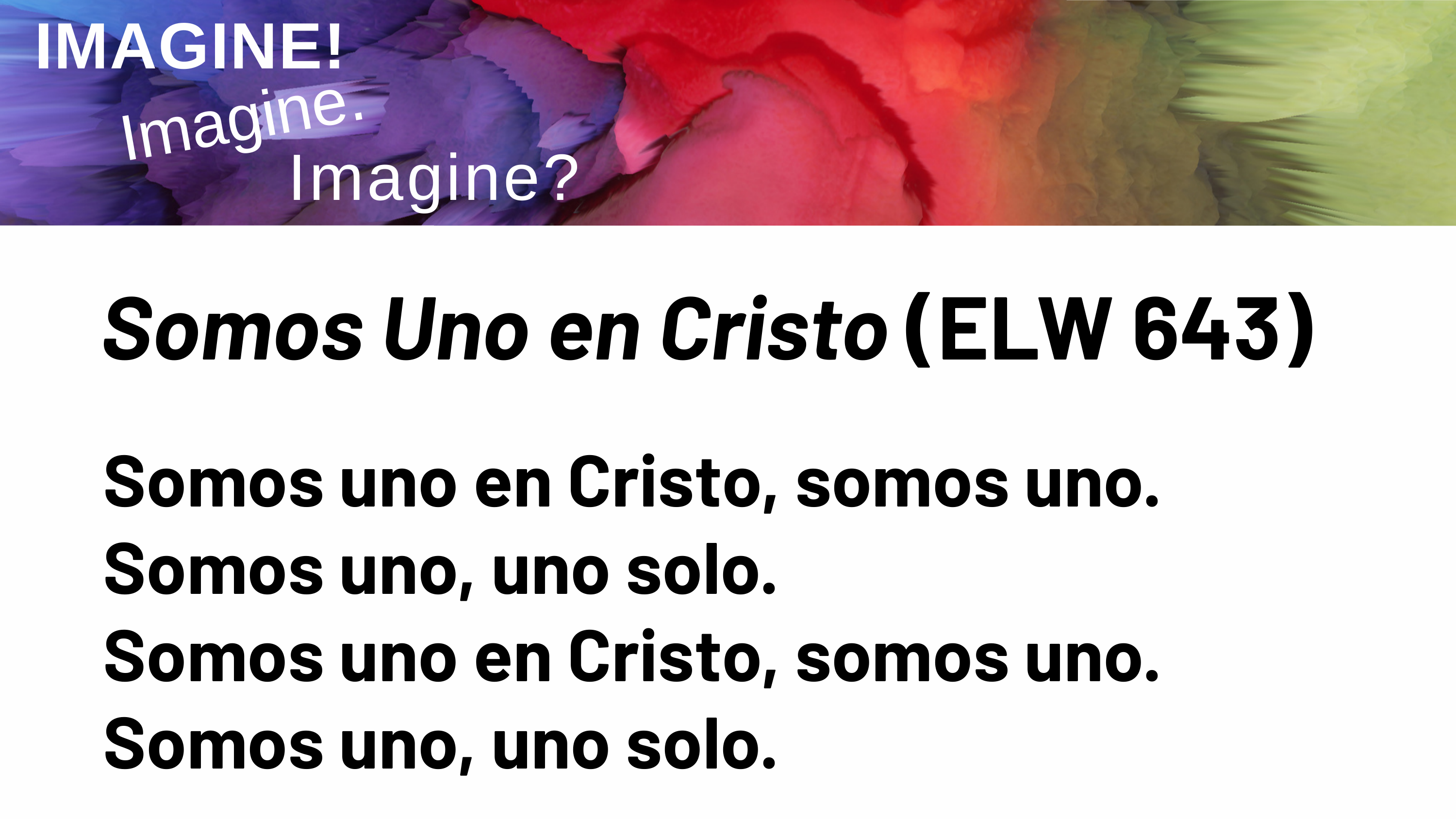

Imagine...
IMAGINE!

Imagine?
Somos Uno en Cristo (ELW 643)
Somos uno en Cristo, somos uno.
Somos uno, uno solo.
Somos uno en Cristo, somos uno.
Somos uno, uno solo.